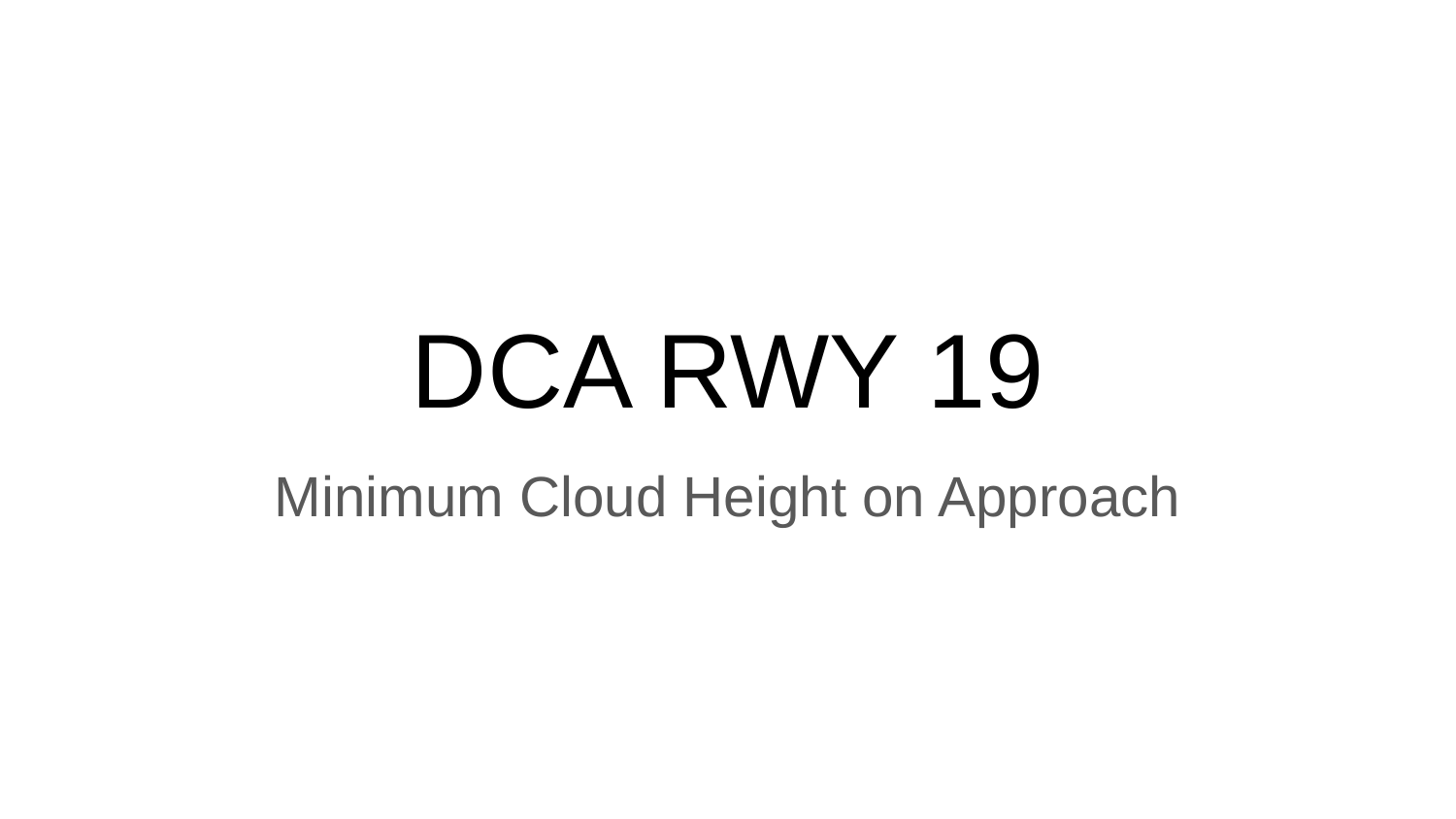

# DCA RWY 19
Minimum Cloud Height on Approach